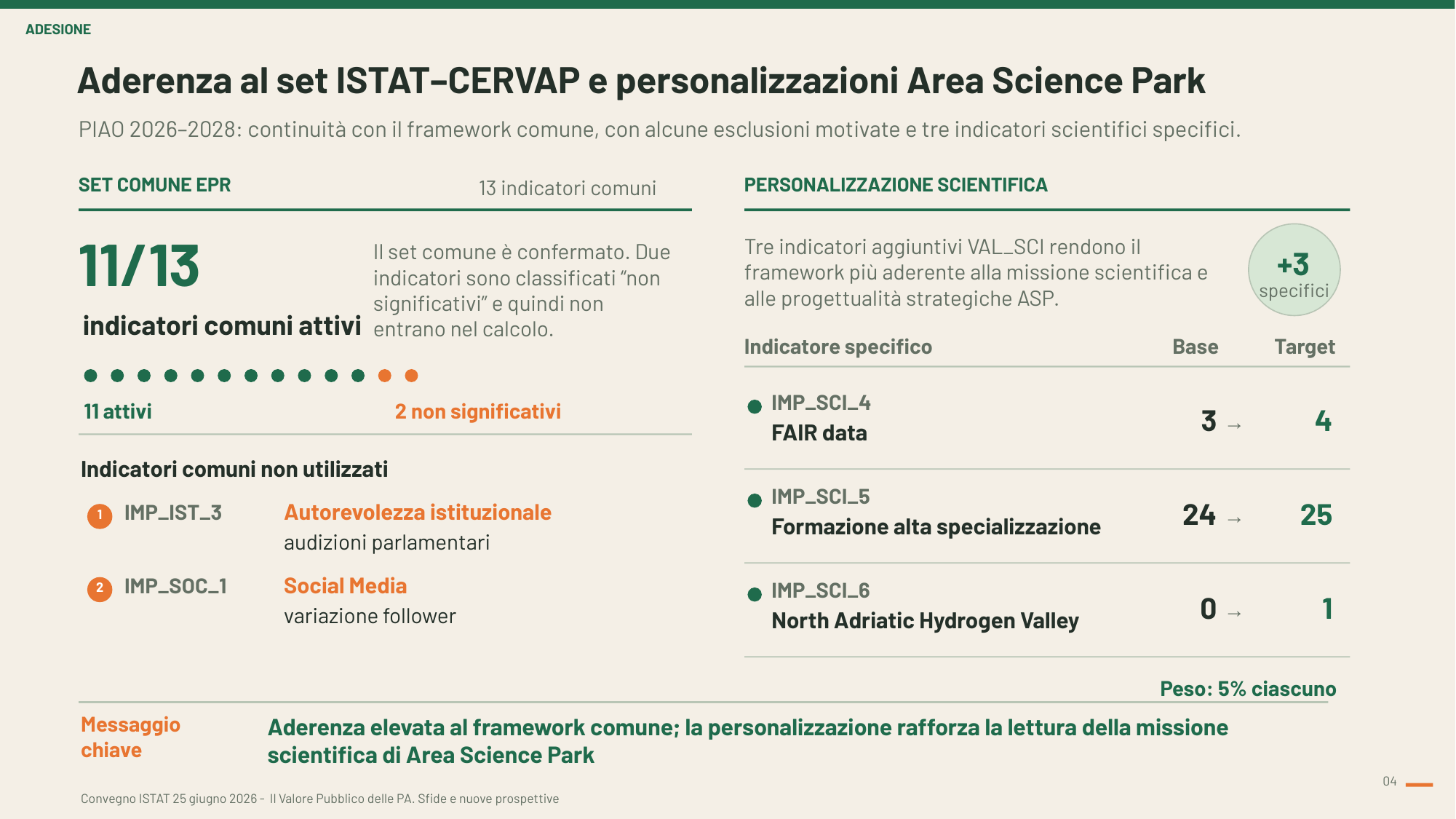

ADESIONE
Aderenza al set ISTAT–CERVAP e personalizzazioni Area Science Park
PIAO 2026–2028: continuità con il framework comune, con alcune esclusioni motivate e tre indicatori scientifici specifici.
SET COMUNE EPR
PERSONALIZZAZIONE SCIENTIFICA
13 indicatori comuni

11/13
Tre indicatori aggiuntivi VAL_SCI rendono il framework più aderente alla missione scientifica e alle progettualità strategiche ASP.
Il set comune è confermato. Due indicatori sono classificati “non significativi” e quindi non entrano nel calcolo.
+3
specifici
indicatori comuni attivi
Indicatore specifico
Base
Target

IMP_SCI_4
11 attivi
2 non significativi

3
4
→
FAIR data

Indicatori comuni non utilizzati

IMP_SCI_5

24
25
Autorevolezza istituzionale
IMP_IST_3
→

1
Formazione alta specializzazione
audizioni parlamentari

Social Media
IMP_SOC_1
IMP_SCI_6

2

0
1
→
variazione follower
North Adriatic Hydrogen Valley

Peso: 5% ciascuno

Messaggio chiave
Aderenza elevata al framework comune; la personalizzazione rafforza la lettura della missione scientifica di Area Science Park
04

Convegno ISTAT 25 giugno 2026 -  Il Valore Pubblico delle PA. Sfide e nuove prospettive